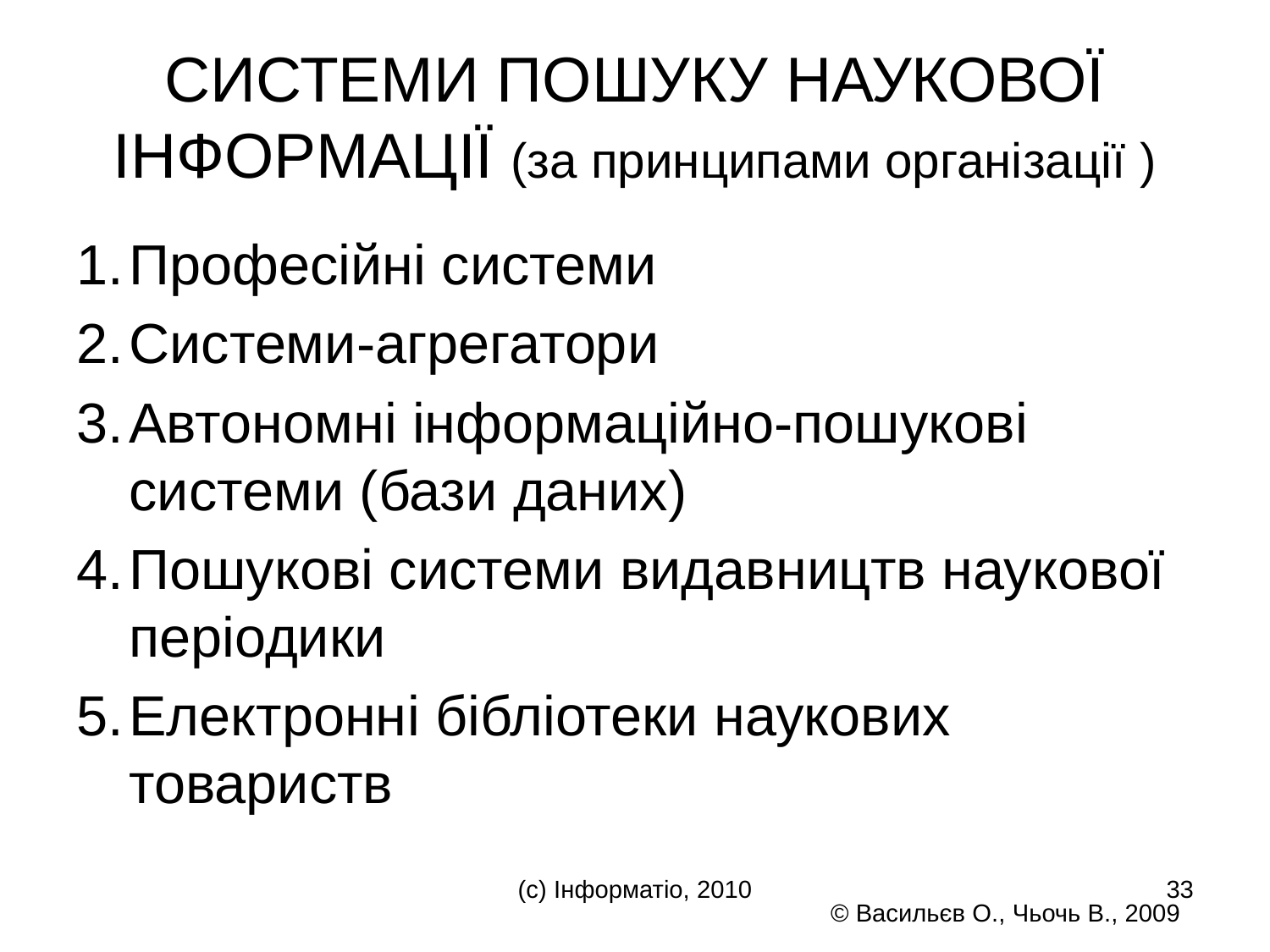

СИСТЕМИ ПОШУКУ НАУКОВОЇ ІНФОРМАЦІЇ (за принципами організації )
Професійні системи
Системи-агрегатори
Автономні інформаційно-пошукові системи (бази даних)
Пошукові системи видавництв наукової періодики
Електронні бібліотеки наукових товариств
33
(с) Інформатіо, 2010
33
© Васильєв О., Чьочь В., 2009